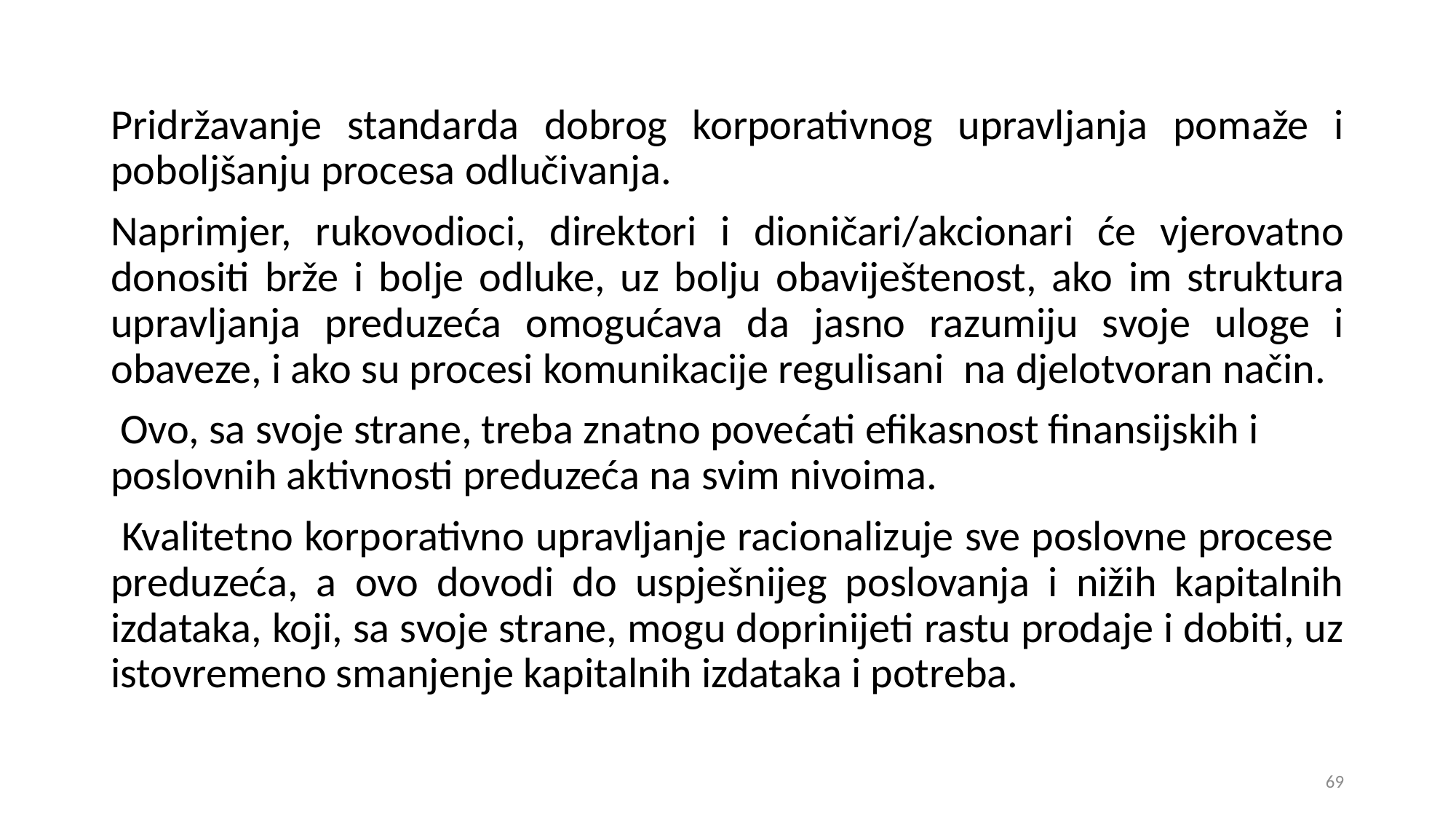

Pridržavanje standarda dobrog korporativnog upravljanja pomaže i poboljšanju procesa odlučivanja.
Naprimjer, rukovodioci, direktori i dioničari/akcionari će vjerovatno donositi brže i bolje odluke, uz bolju obaviještenost, ako im struktura upravljanja preduzeća omogućava da jasno razumiju svoje uloge i obaveze, i ako su procesi komunikacije regulisani  na djelotvoran način.
 Ovo, sa svoje strane, treba znatno povećati efikasnost finansijskih i poslovnih aktivnosti preduzeća na svim nivoima.
 Kvalitetno korporativno upravljanje racionalizuje sve poslovne procese  preduzeća, a ovo dovodi do uspješnijeg poslovanja i nižih kapitalnih izdataka, koji, sa svoje strane, mogu doprinijeti rastu prodaje i dobiti, uz istovremeno smanjenje kapitalnih izdataka i potreba.
69